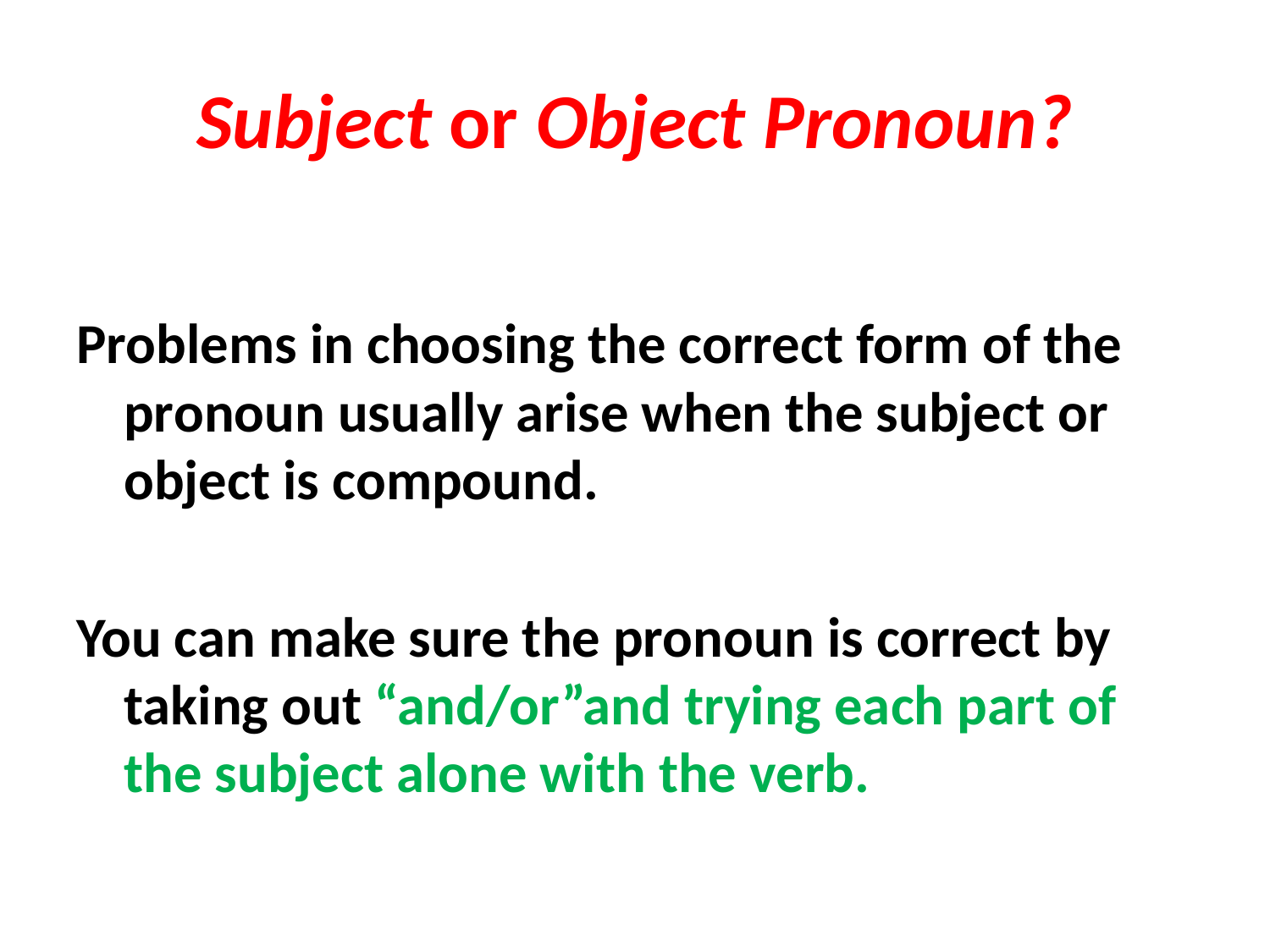

# Subject or Object Pronoun?

Problems in choosing the correct form of the pronoun usually arise when the subject or object is compound.

You can make sure the pronoun is correct by taking out “and/or”and trying each part of the subject alone with the verb.